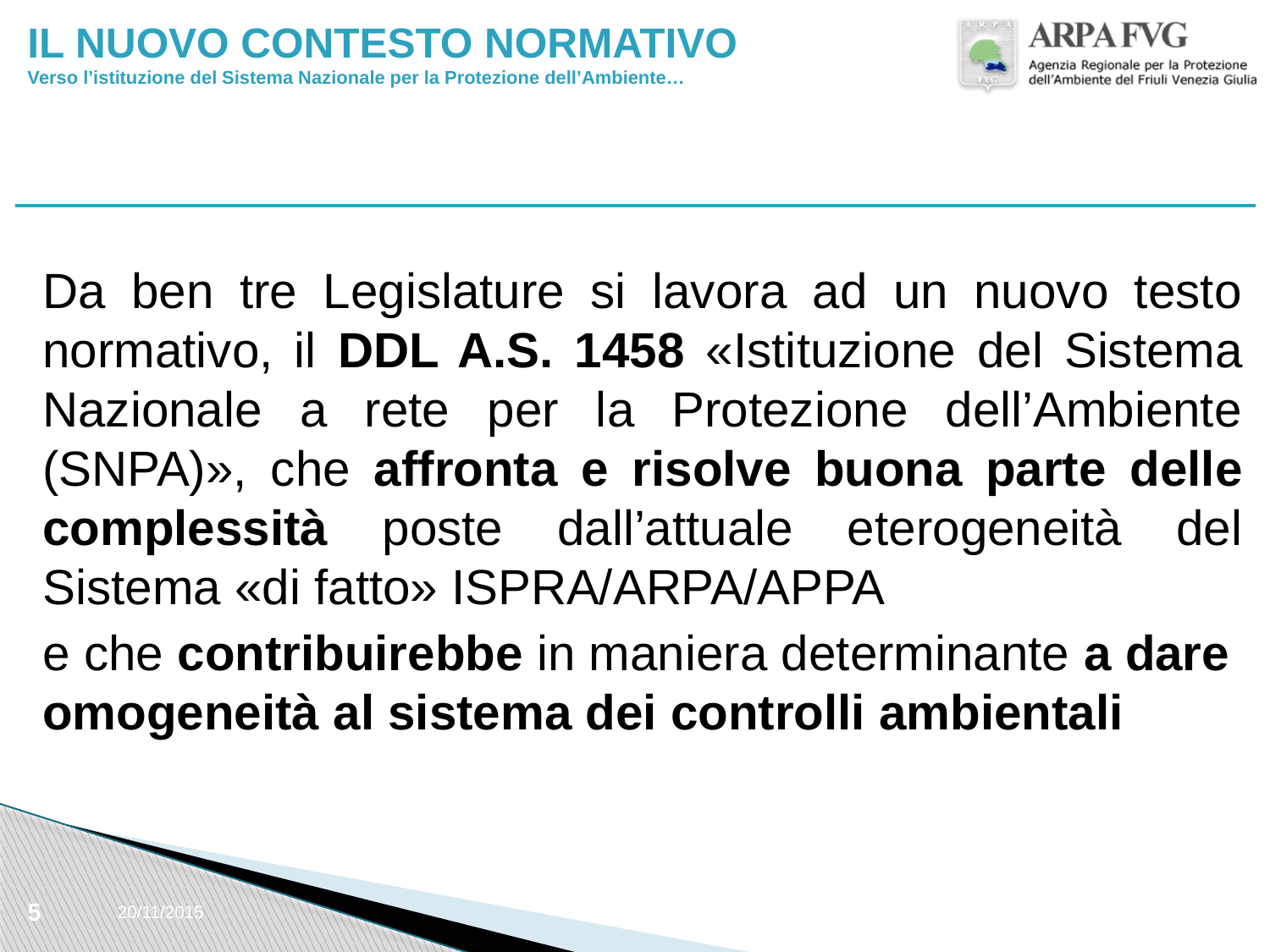

# IL NUOVO CONTESTO NORMATIVO Verso l’istituzione del Sistema Nazionale per la Protezione dell’Ambiente…

Da ben tre Legislature si lavora ad un nuovo testo normativo, il DDL A.S. 1458 «Istituzione del Sistema Nazionale a rete per la Protezione dell’Ambiente (SNPA)», che affronta e risolve buona parte delle complessità poste dall’attuale eterogeneità del Sistema «di fatto» ISPRA/ARPA/APPA
e che contribuirebbe in maniera determinante a dare  omogeneità al sistema dei controlli ambientali
5
20/11/2015